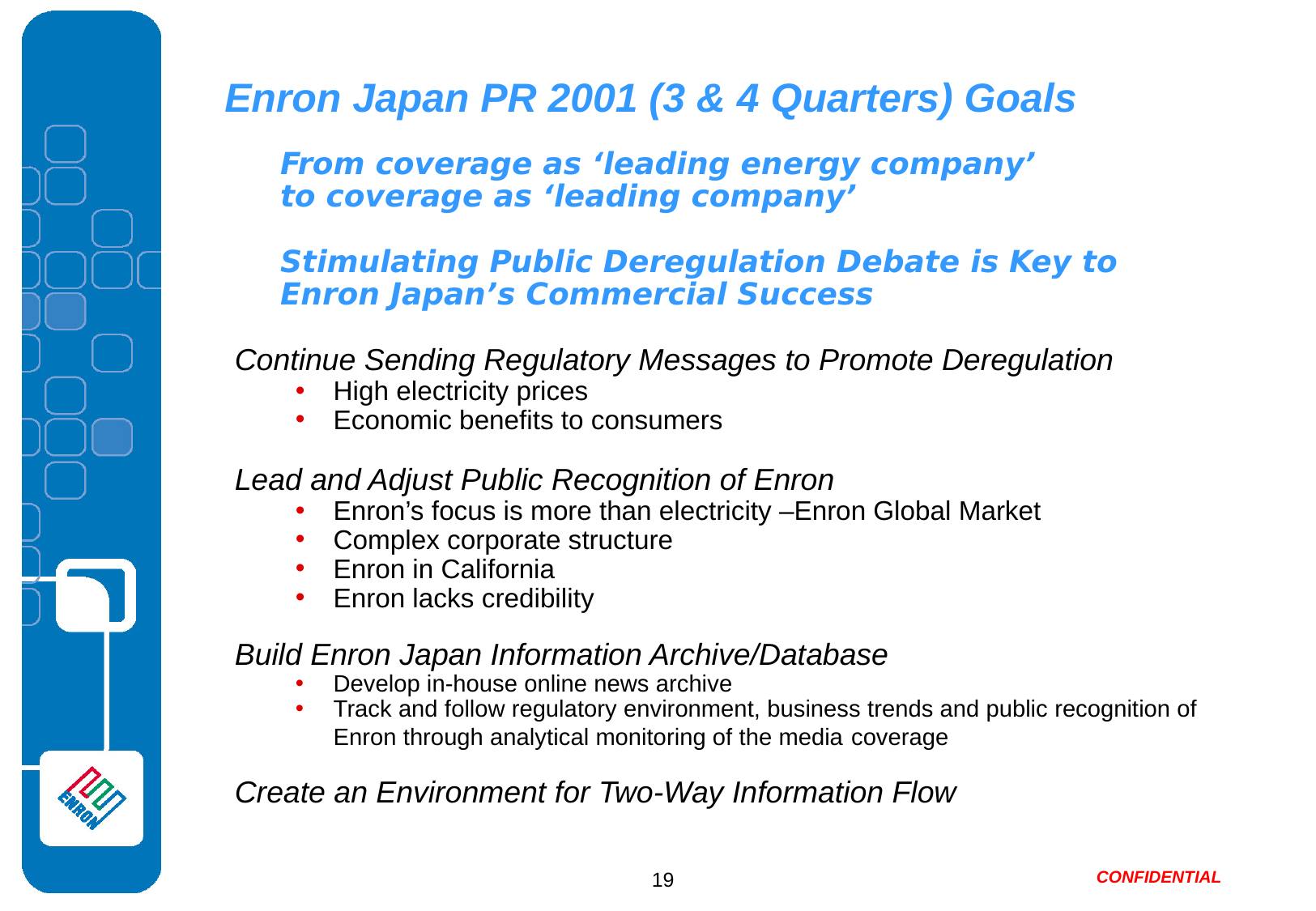

# Enron Japan PR 2001 (3 & 4 Quarters) Goals
	From coverage as ‘leading energy company’
	to coverage as ‘leading company’

	Stimulating Public Deregulation Debate is Key to Enron Japan’s Commercial Success

Continue Sending Regulatory Messages to Promote Deregulation
High electricity prices
Economic benefits to consumers

Lead and Adjust Public Recognition of Enron
Enron’s focus is more than electricity –Enron Global Market
Complex corporate structure
Enron in California
Enron lacks credibility

Build Enron Japan Information Archive/Database
Develop in-house online news archive
Track and follow regulatory environment, business trends and public recognition of Enron through analytical monitoring of the media coverage

Create an Environment for Two-Way Information Flow

19